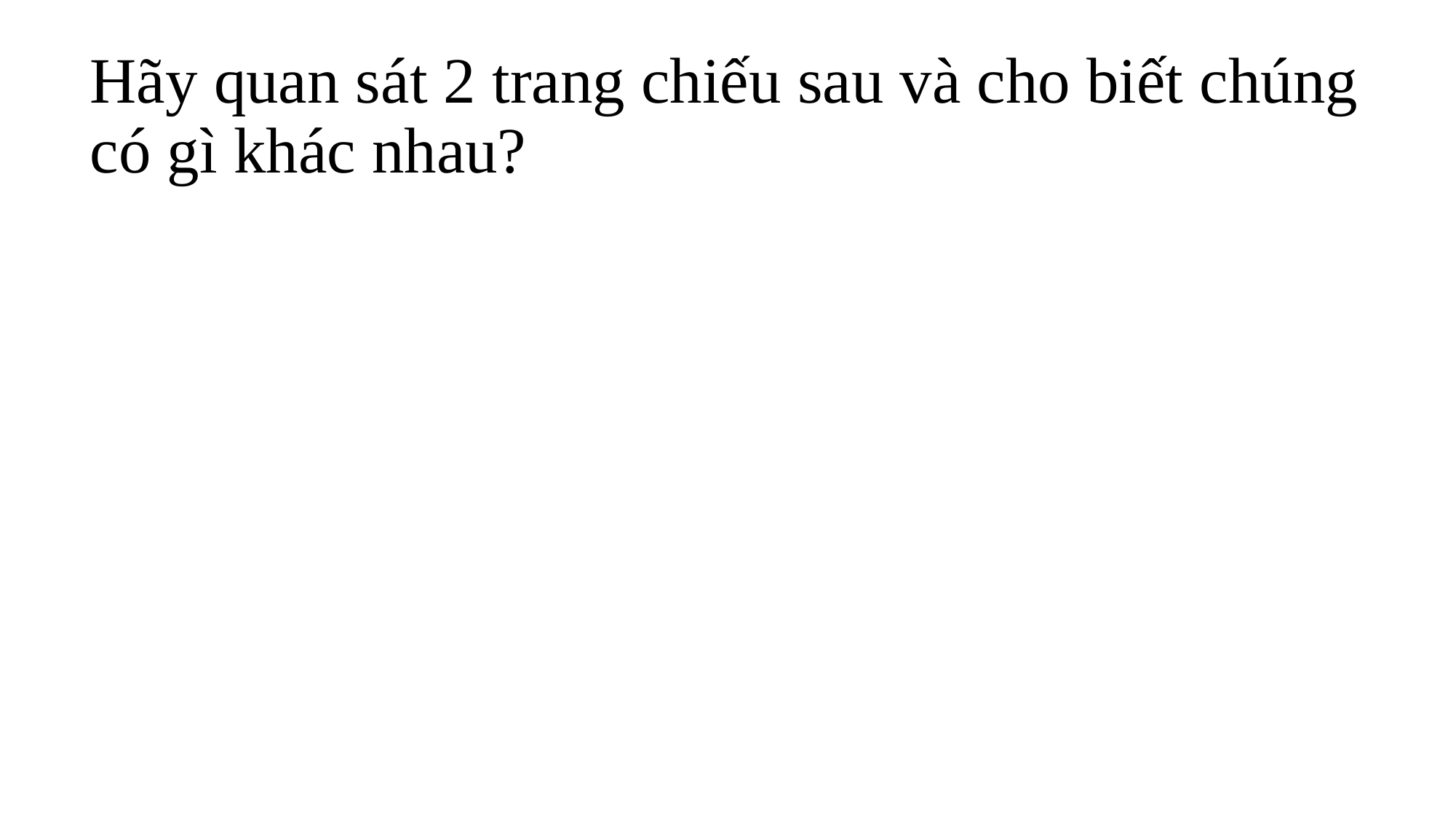

Hãy quan sát 2 trang chiếu sau và cho biết chúng có gì khác nhau?